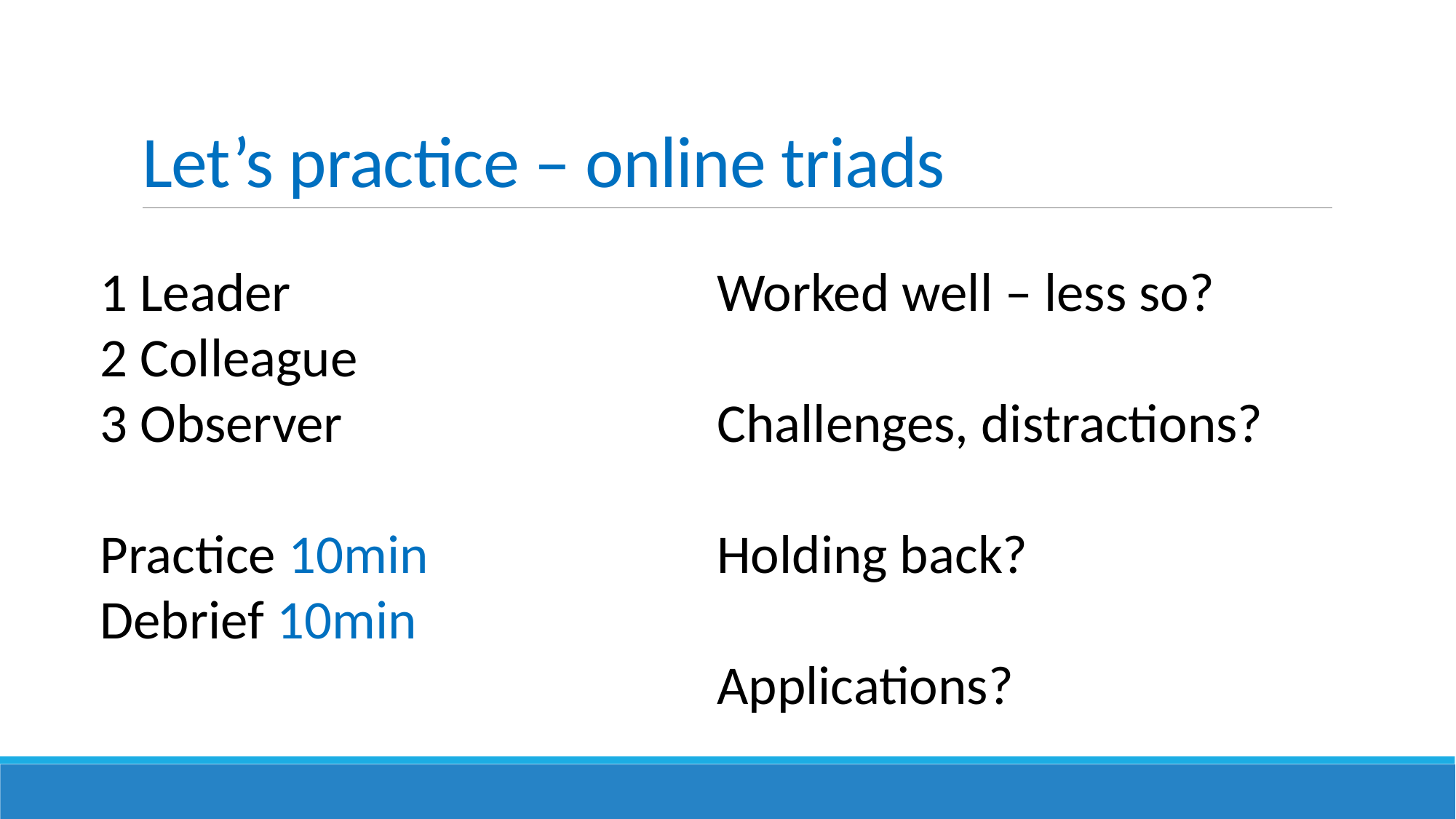

# Let’s practice – online triads
1 Leader
2 Colleague
3 Observer

Practice 10min
Debrief 10min

Worked well – less so?

Challenges, distractions?

Holding back?

Applications?